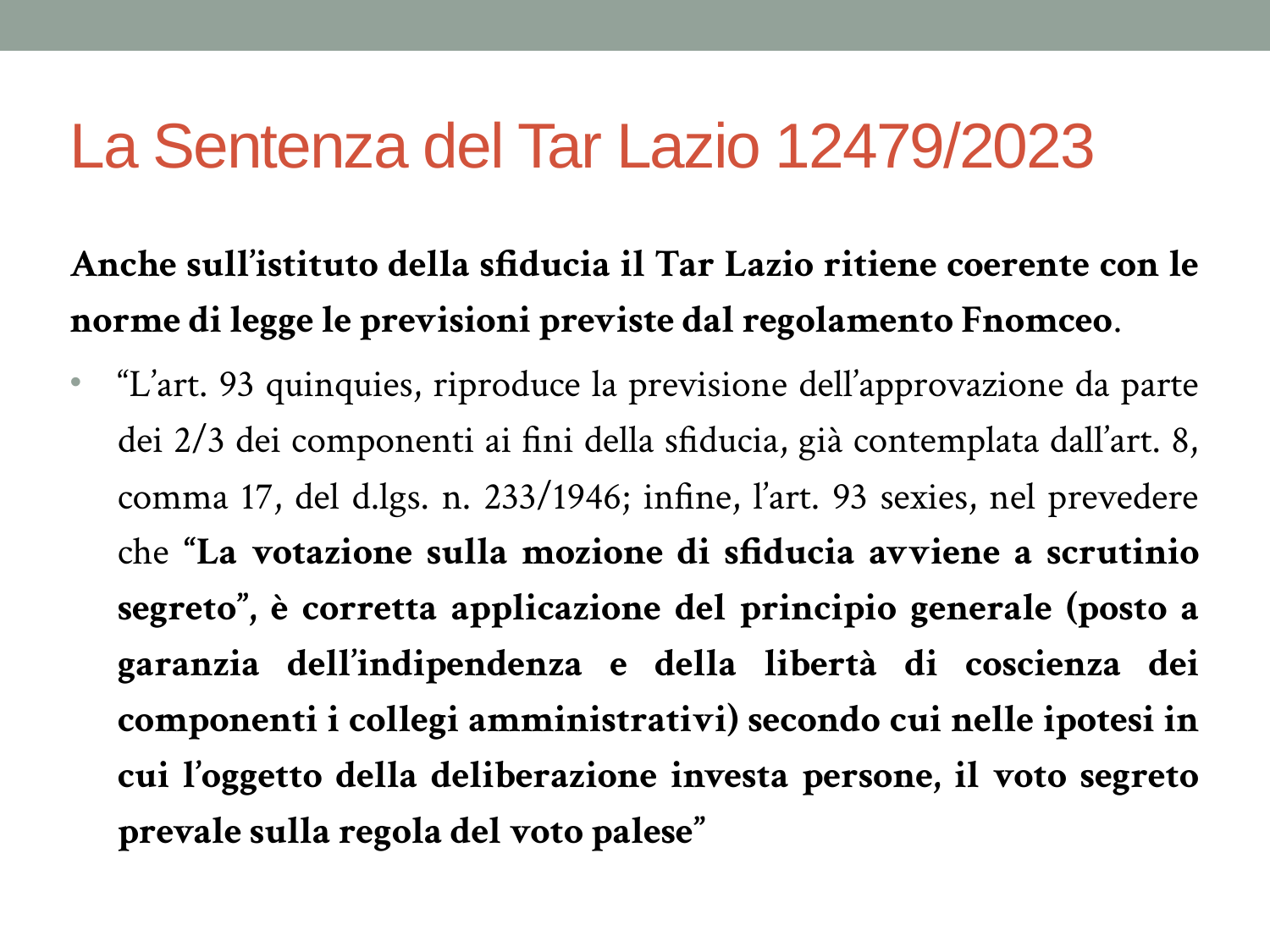

# La Sentenza del Tar Lazio 12479/2023
Anche sull’istituto della sfiducia il Tar Lazio ritiene coerente con le norme di legge le previsioni previste dal regolamento Fnomceo.
“L’art. 93 quinquies, riproduce la previsione dell’approvazione da parte dei 2/3 dei componenti ai fini della sfiducia, già contemplata dall’art. 8, comma 17, del d.lgs. n. 233/1946; infine, l’art. 93 sexies, nel prevedere che “La votazione sulla mozione di sfiducia avviene a scrutinio segreto”, è corretta applicazione del principio generale (posto a garanzia dell’indipendenza e della libertà di coscienza dei componenti i collegi amministrativi) secondo cui nelle ipotesi in cui l’oggetto della deliberazione investa persone, il voto segreto prevale sulla regola del voto palese”